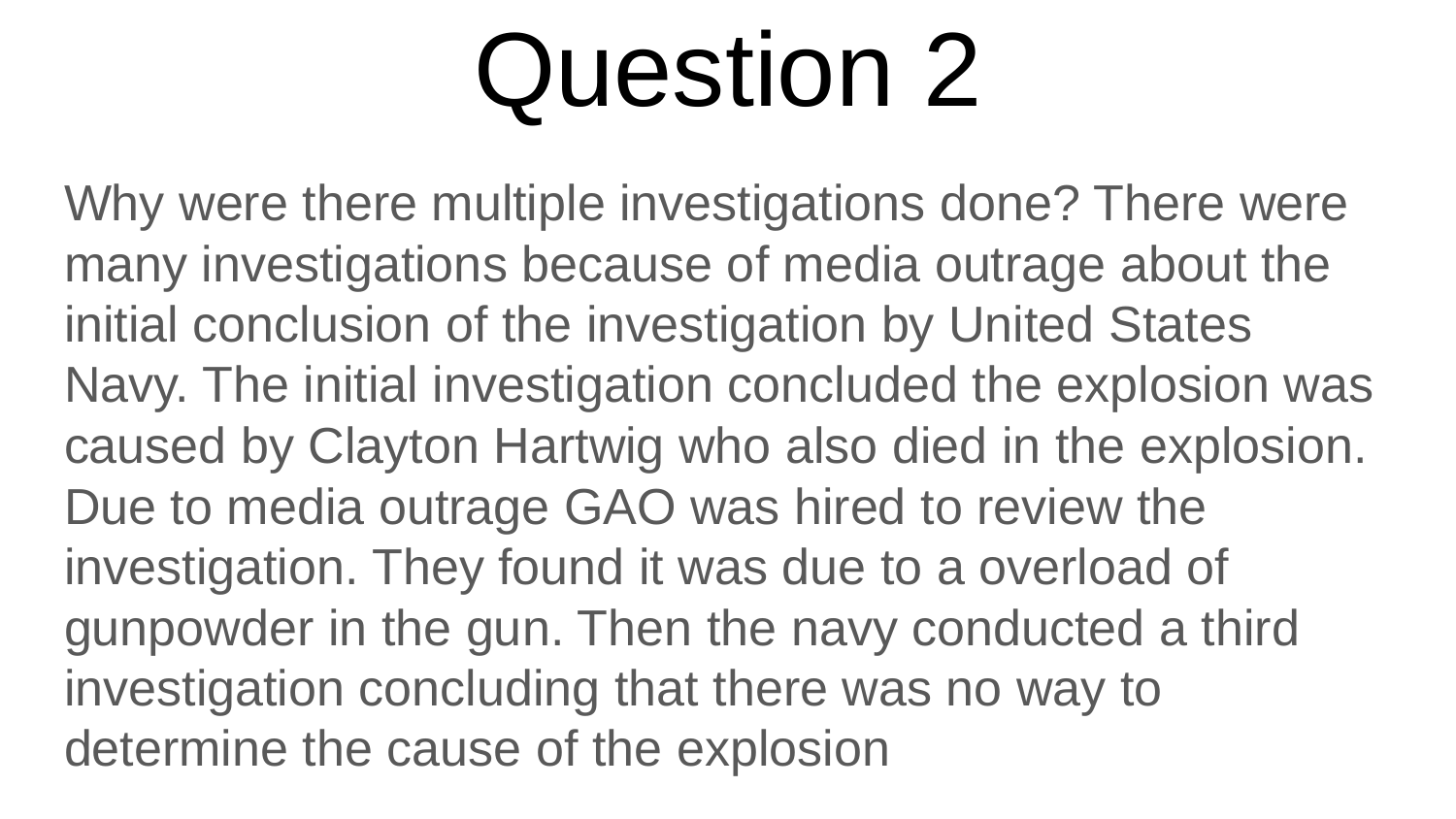

# Question 2
Why were there multiple investigations done? There were many investigations because of media outrage about the initial conclusion of the investigation by United States Navy. The initial investigation concluded the explosion was caused by Clayton Hartwig who also died in the explosion. Due to media outrage GAO was hired to review the investigation. They found it was due to a overload of gunpowder in the gun. Then the navy conducted a third investigation concluding that there was no way to determine the cause of the explosion